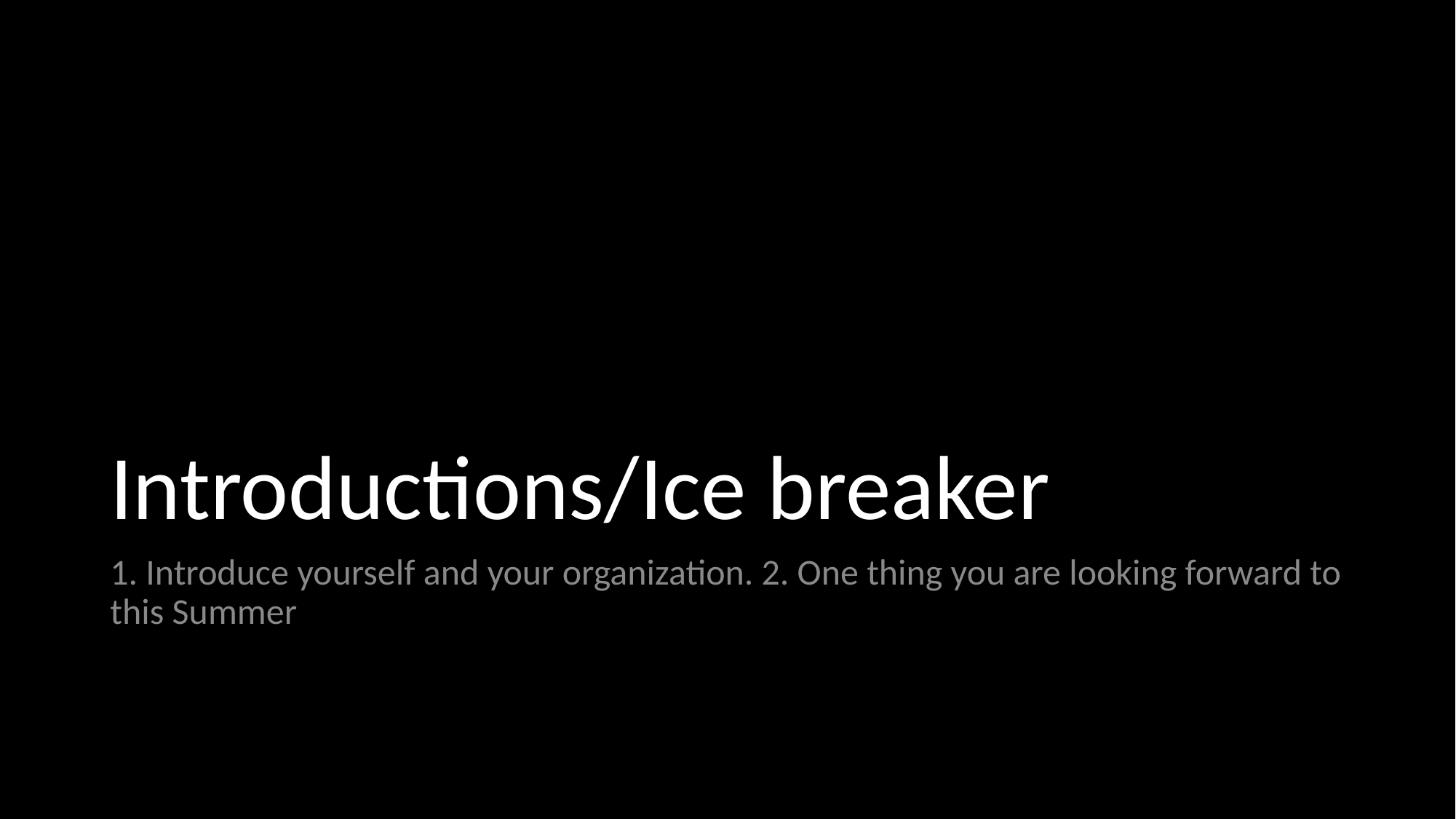

# Introductions/Ice breaker
1. Introduce yourself and your organization. 2. One thing you are looking forward to this Summer